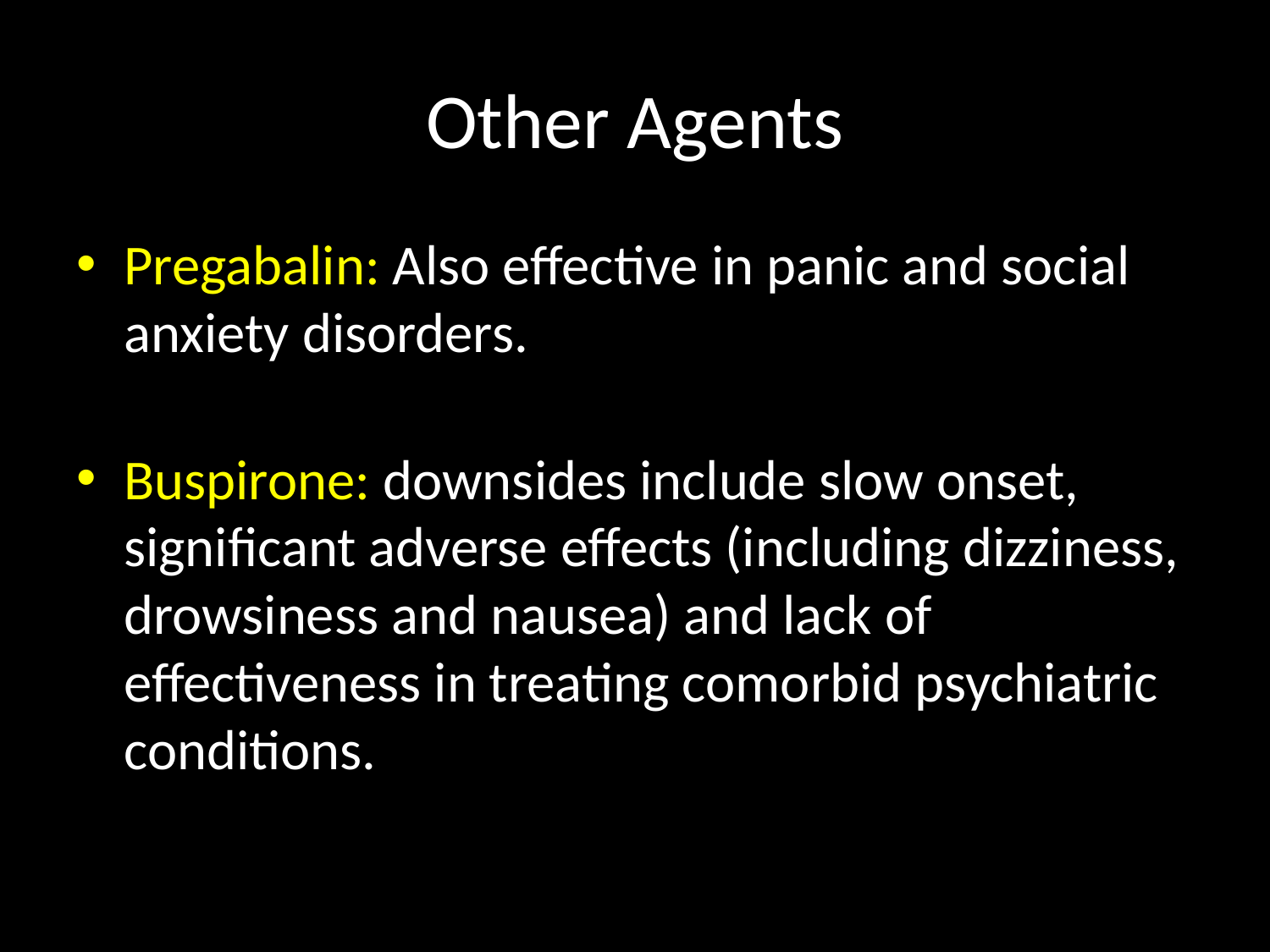

# Other Agents
Pregabalin: Also effective in panic and social anxiety disorders.
Buspirone: downsides include slow onset, significant adverse effects (including dizziness, drowsiness and nausea) and lack of effectiveness in treating comorbid psychiatric conditions.